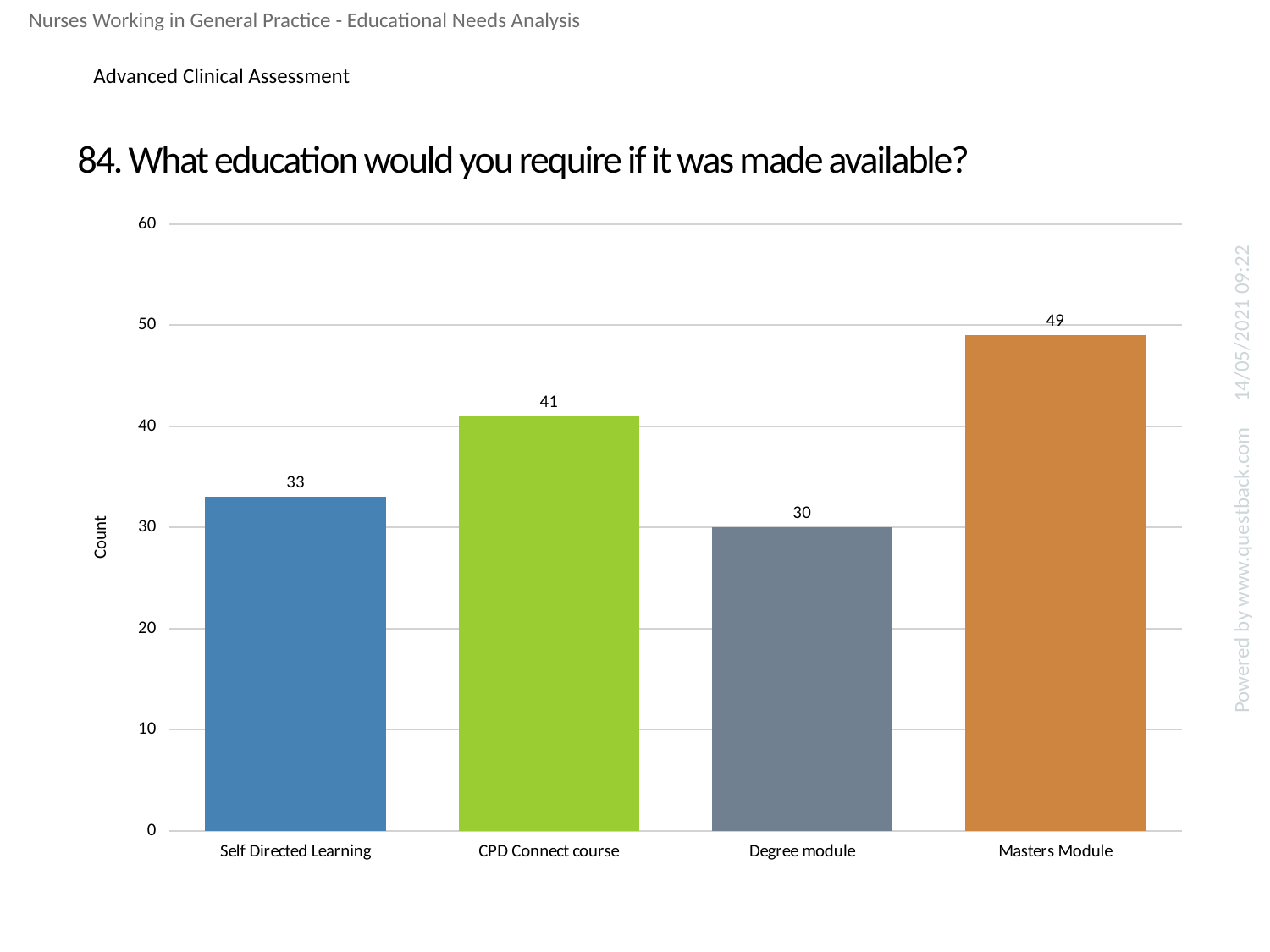

Nurses Working in General Practice - Educational Needs Analysis
Advanced Clinical Assessment
# 84. What education would you require if it was made available?

### Chart

| Category | What education would you require if it was made available? |
|---|---|
| Self Directed Learning | 33.0 |
| CPD Connect course | 41.0 |
| Degree module | 30.0 |
| Masters Module | 49.0 |
14/05/2021 09:22
Powered by www.questback.com